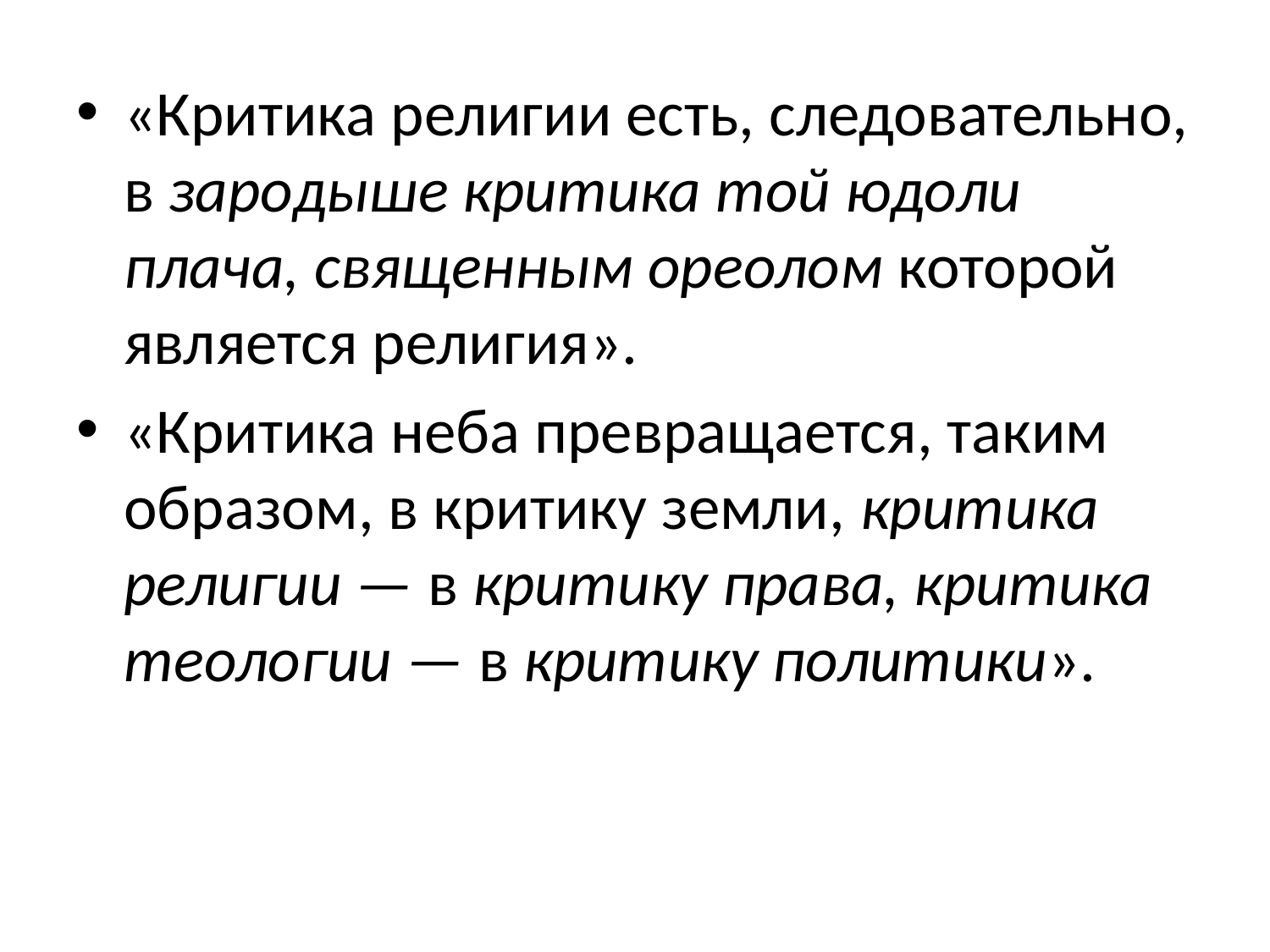

«Критика религии есть, следовательно, в зародыше критика той юдоли плача, священным ореолом которой является религия».
«Критика неба превращается, таким образом, в критику земли, критика религии — в критику права, критика теологии — в критику политики».